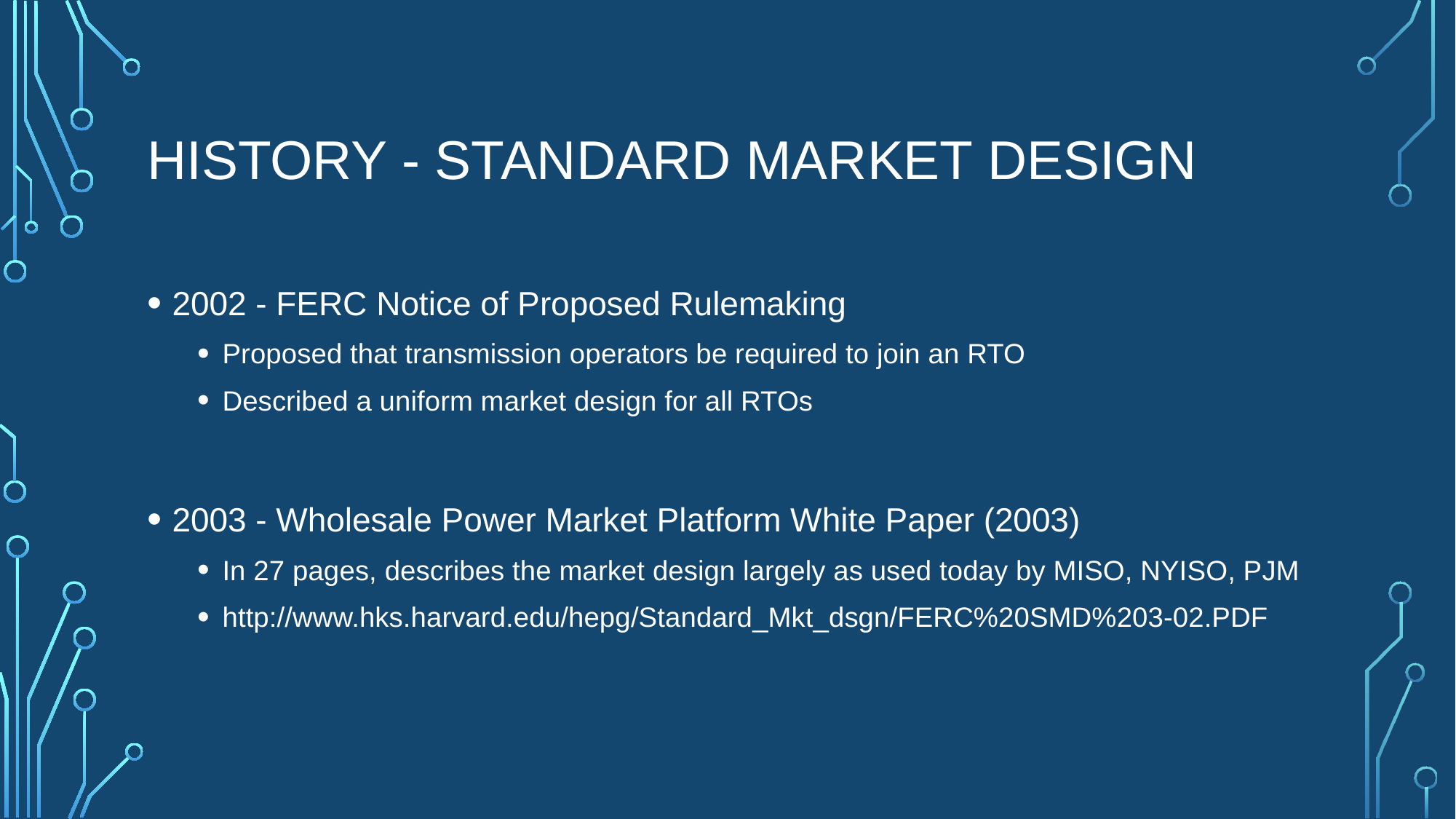

# History - Standard market design
2002 - FERC Notice of Proposed Rulemaking
Proposed that transmission operators be required to join an RTO
Described a uniform market design for all RTOs

2003 - Wholesale Power Market Platform White Paper (2003)
In 27 pages, describes the market design largely as used today by MISO, NYISO, PJM
http://www.hks.harvard.edu/hepg/Standard_Mkt_dsgn/FERC%20SMD%203-02.PDF